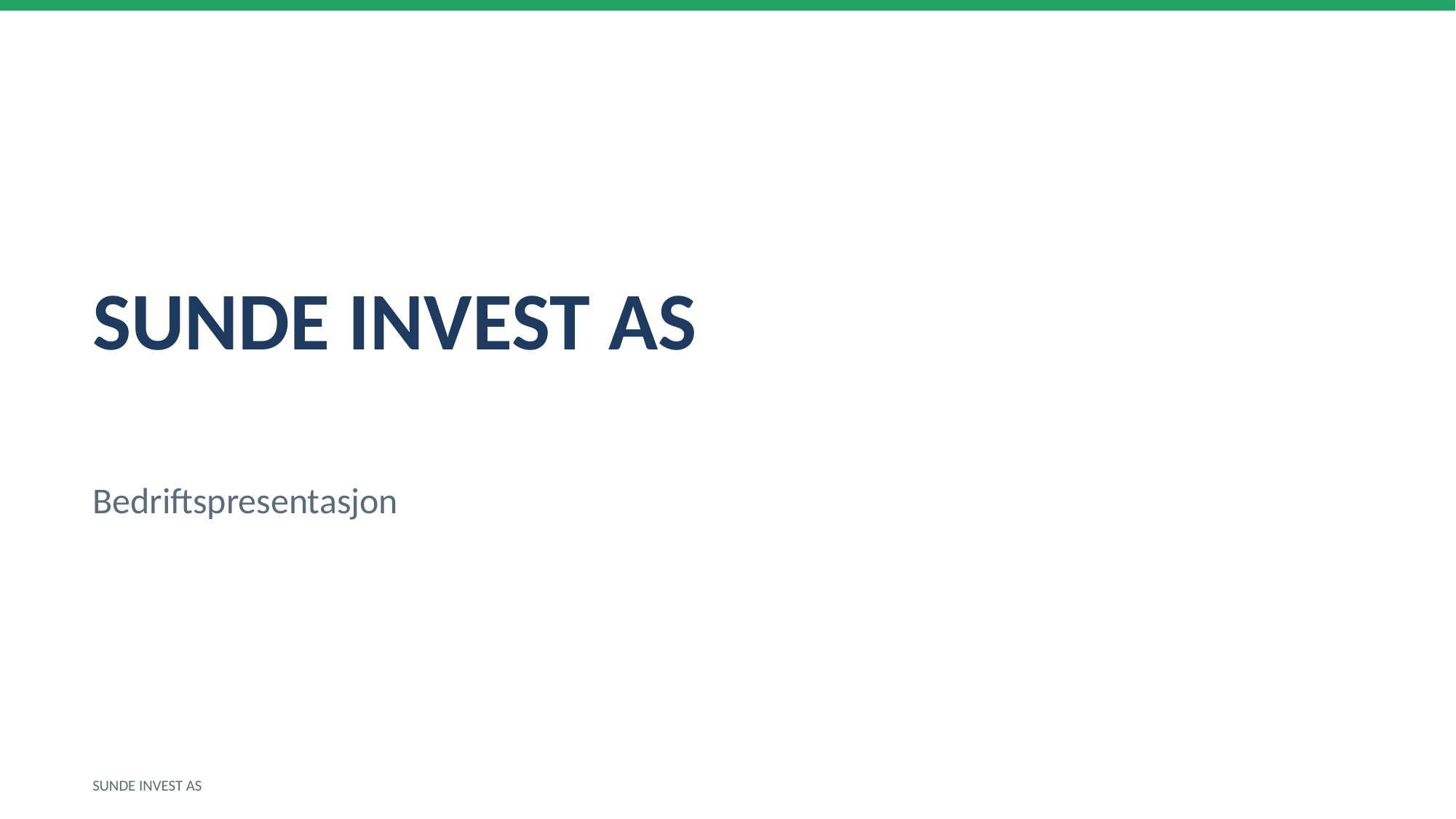

SUNDE INVEST AS
Bedriftspresentasjon
SUNDE INVEST AS